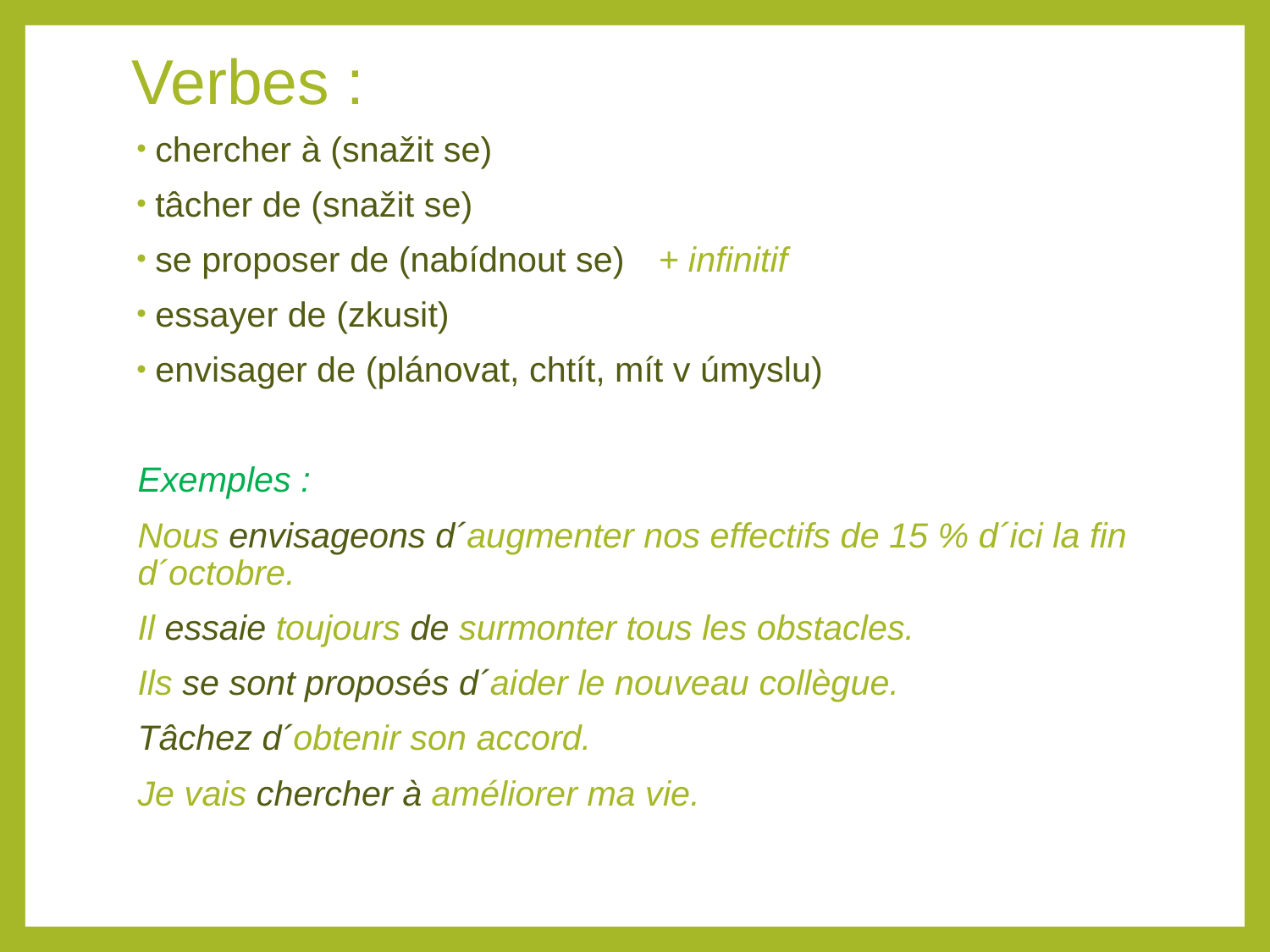

# Verbes :
chercher à (snažit se)
tâcher de (snažit se)
se proposer de (nabídnout se)				+ infinitif
essayer de (zkusit)
envisager de (plánovat, chtít, mít v úmyslu)

Exemples :
Nous envisageons d´augmenter nos effectifs de 15 % d´ici la fin d´octobre.
Il essaie toujours de surmonter tous les obstacles.
Ils se sont proposés d´aider le nouveau collègue.
Tâchez d´obtenir son accord.
Je vais chercher à améliorer ma vie.